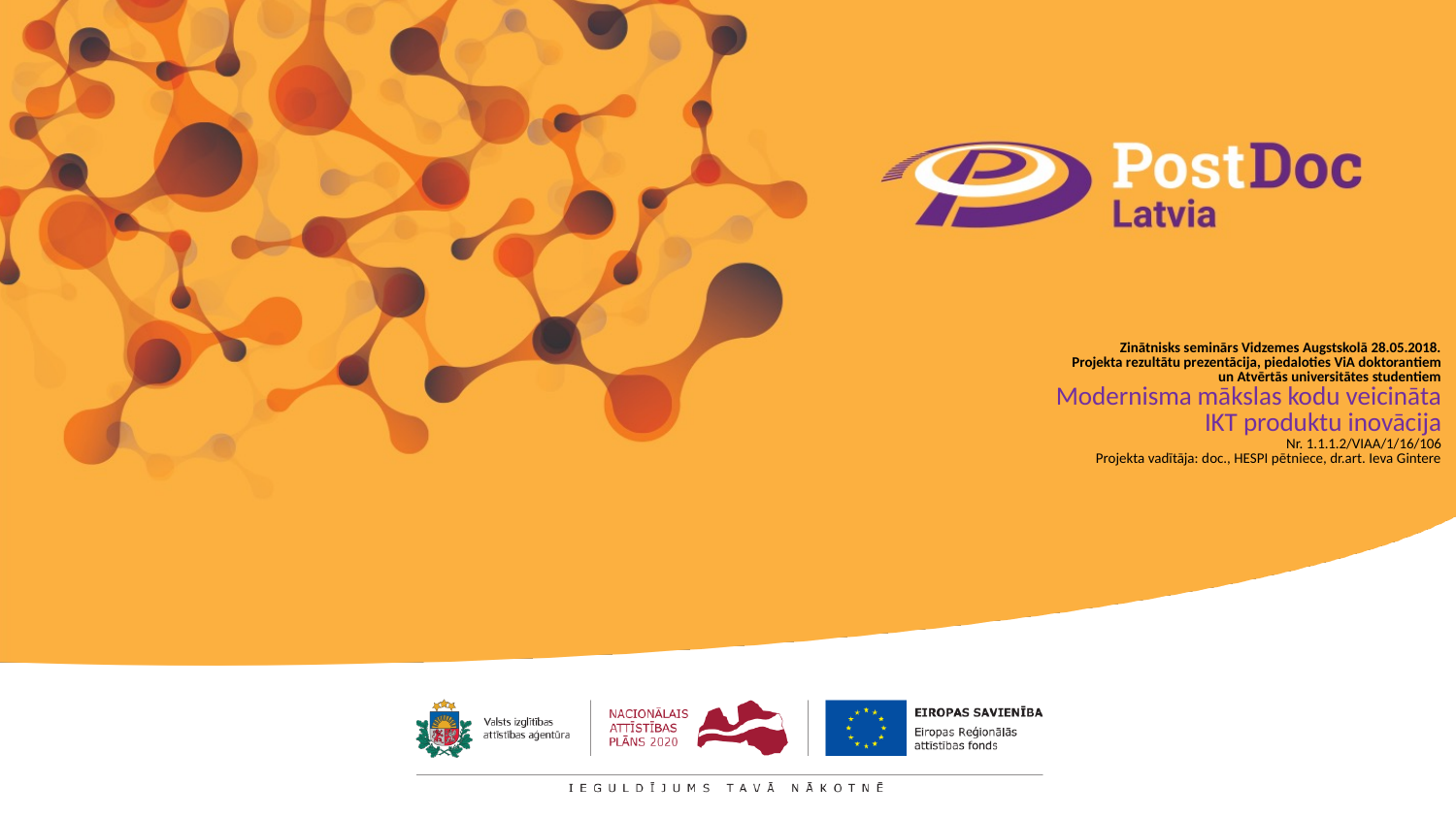

# Zinātnisks seminārs Vidzemes Augstskolā 28.05.2018. Projekta rezultātu prezentācija, piedaloties ViA doktorantiem un Atvērtās universitātes studentiem Modernisma mākslas kodu veicināta IKT produktu inovācija Nr. 1.1.1.2/VIAA/1/16/106 Projekta vadītāja: doc., HESPI pētniece, dr.art. Ieva Gintere